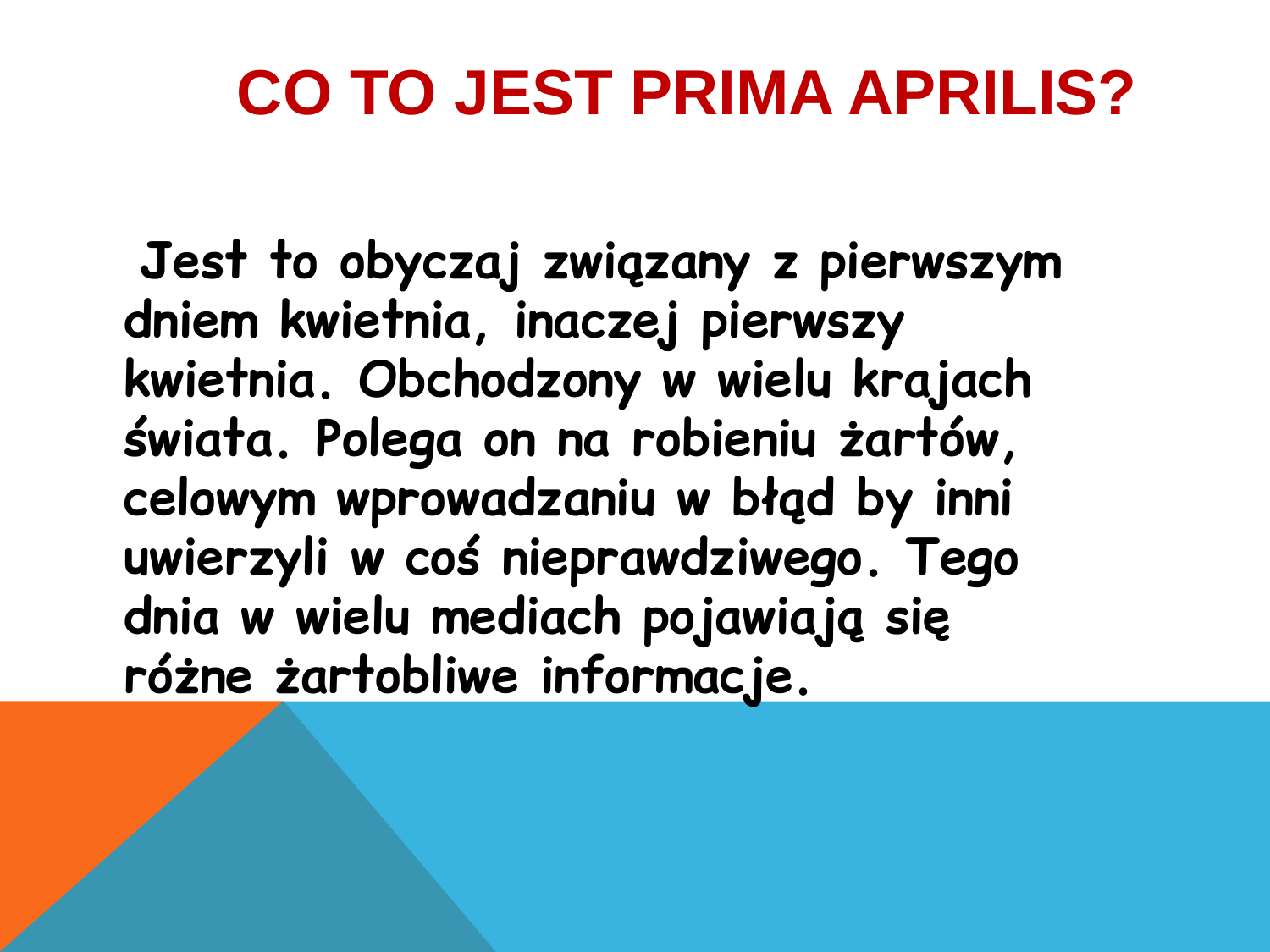

# Co to jest prima aprilis?
   Jest to obyczaj związany z pierwszym dniem kwietnia, inaczej pierwszy kwietnia. Obchodzony w wielu krajach świata. Polega on na robieniu żartów, celowym wprowadzaniu w błąd by inni uwierzyli w coś nieprawdziwego. Tego dnia w wielu mediach pojawiają się różne żartobliwe informacje.